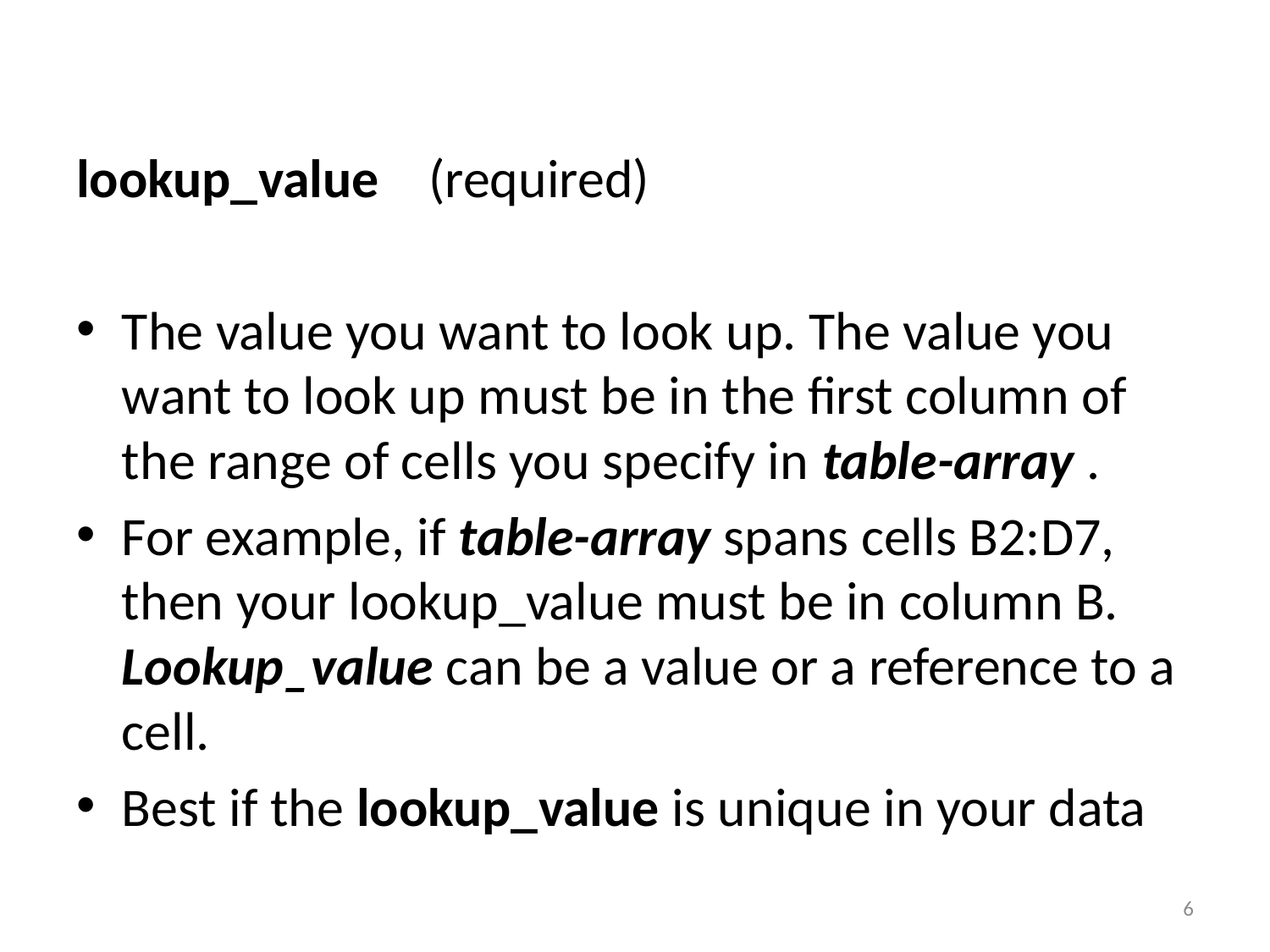

lookup_value    (required)

The value you want to look up. The value you want to look up must be in the first column of the range of cells you specify in table-array .
For example, if table-array spans cells B2:D7, then your lookup_value must be in column B. Lookup_value can be a value or a reference to a cell.
Best if the lookup_value is unique in your data

6